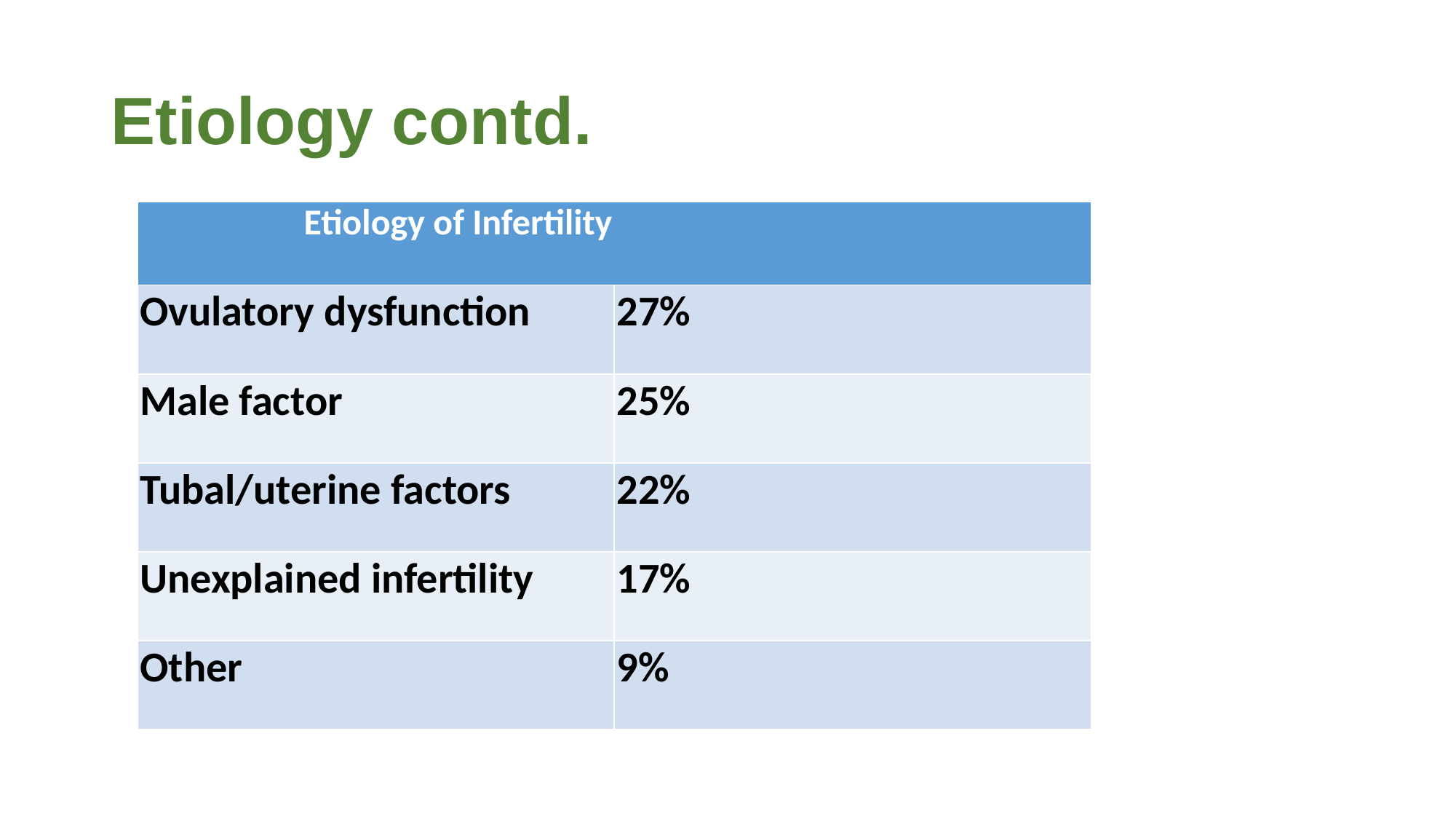

# Etiology contd.
| Etiology of Infertility |  |
| --- | --- |
| Ovulatory dysfunction | 27% |
| Male factor | 25% |
| Tubal/uterine factors | 22% |
| Unexplained infertility | 17% |
| Other | 9% |